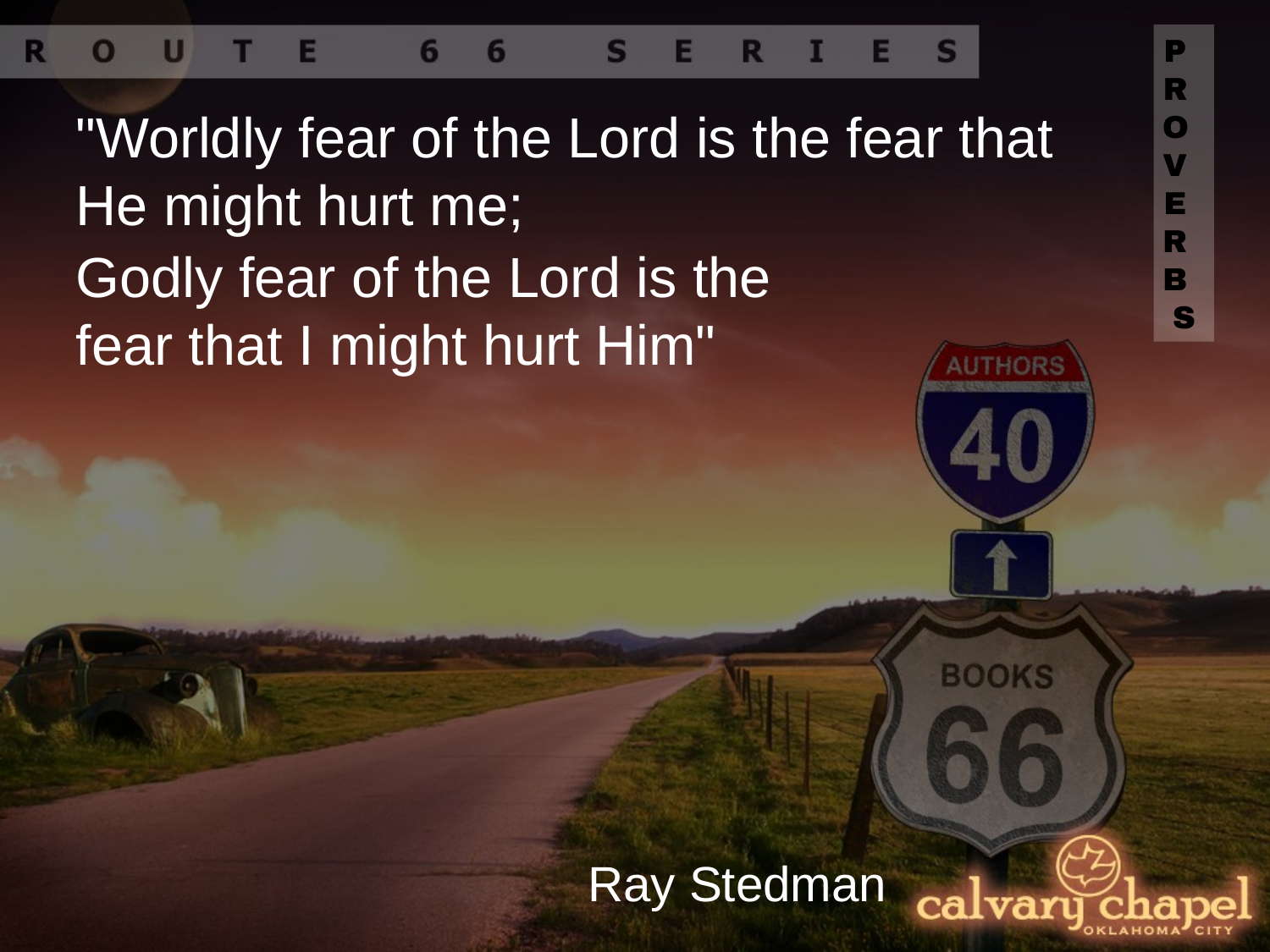

PROVERBS
"Worldly fear of the Lord is the fear that He might hurt me;
Godly fear of the Lord is the fear that I might hurt Him"
Ray Stedman